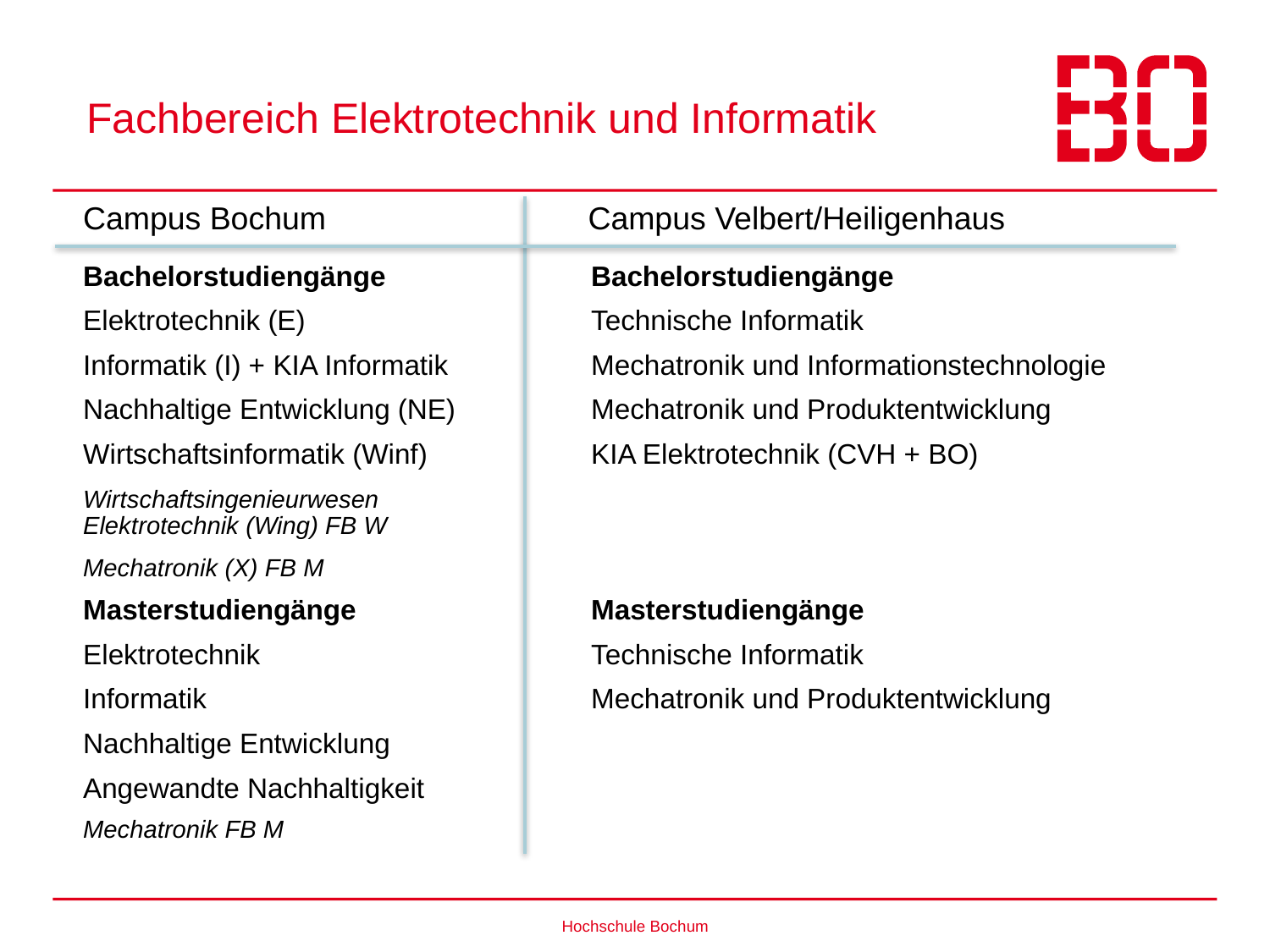

# Fachbereich Elektrotechnik und Informatik
Campus Bochum		              Campus Velbert/Heiligenhaus

Bachelorstudiengänge		Bachelorstudiengänge
Elektrotechnik (E)			Technische Informatik
Informatik (I) + KIA Informatik		Mechatronik und Informationstechnologie
Nachhaltige Entwicklung (NE)		Mechatronik und Produktentwicklung
Wirtschaftsinformatik (Winf)		KIA Elektrotechnik (CVH + BO)

Wirtschaftsingenieurwesen
Elektrotechnik (Wing) FB W

Mechatronik (X) FB M
Masterstudiengänge		Masterstudiengänge
Elektrotechnik			Technische Informatik
Informatik 			Mechatronik und Produktentwicklung
Nachhaltige Entwicklung
Angewandte Nachhaltigkeit
Mechatronik FB M
Hochschule Bochum